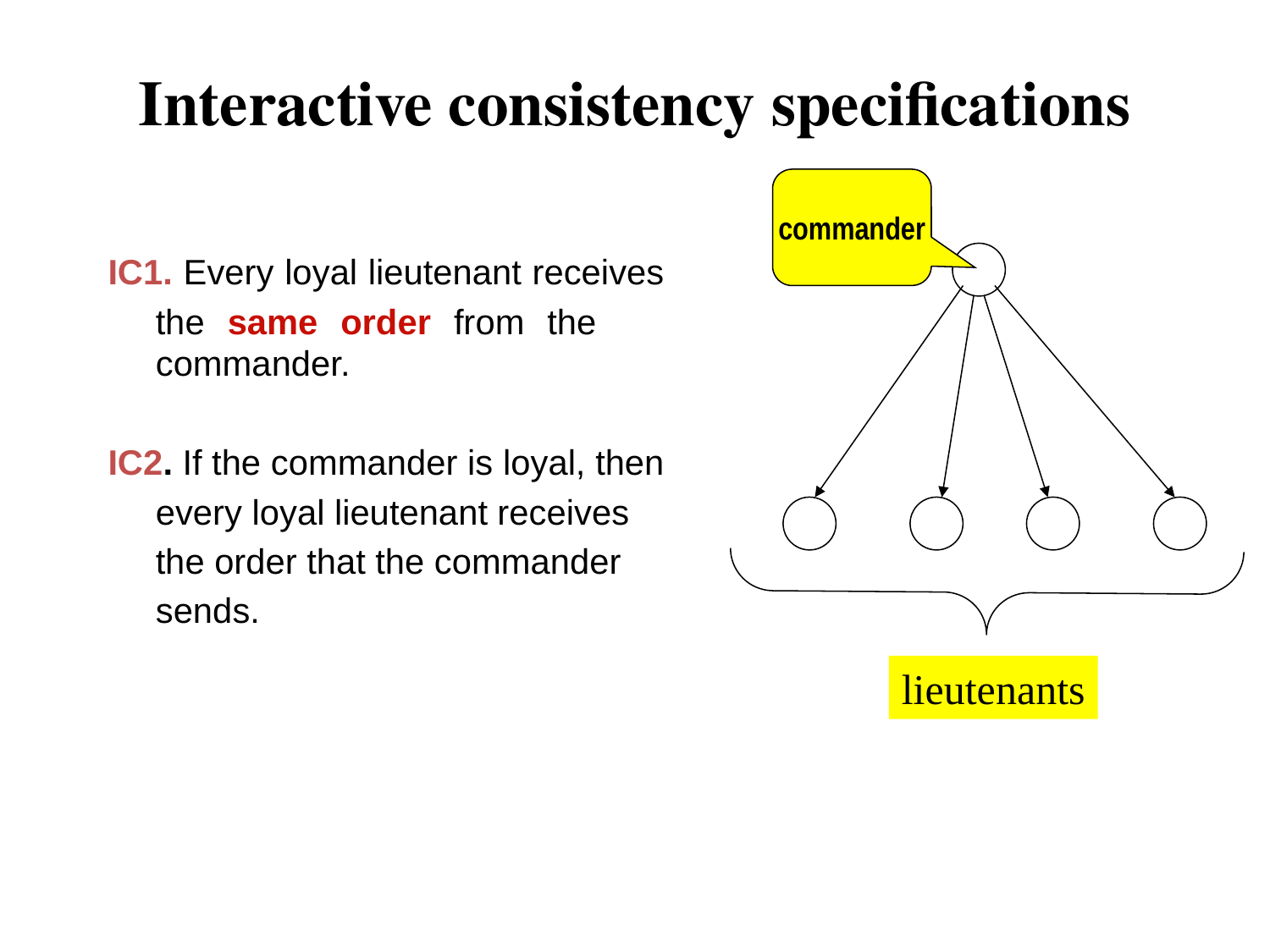

# Interactive consistency specifications
commander
IC1. Every loyal lieutenant receives
	the same order from the    commander.

IC2. If the commander is loyal, then
	every loyal lieutenant receives
	the order that the commander
	sends.

lieutenants